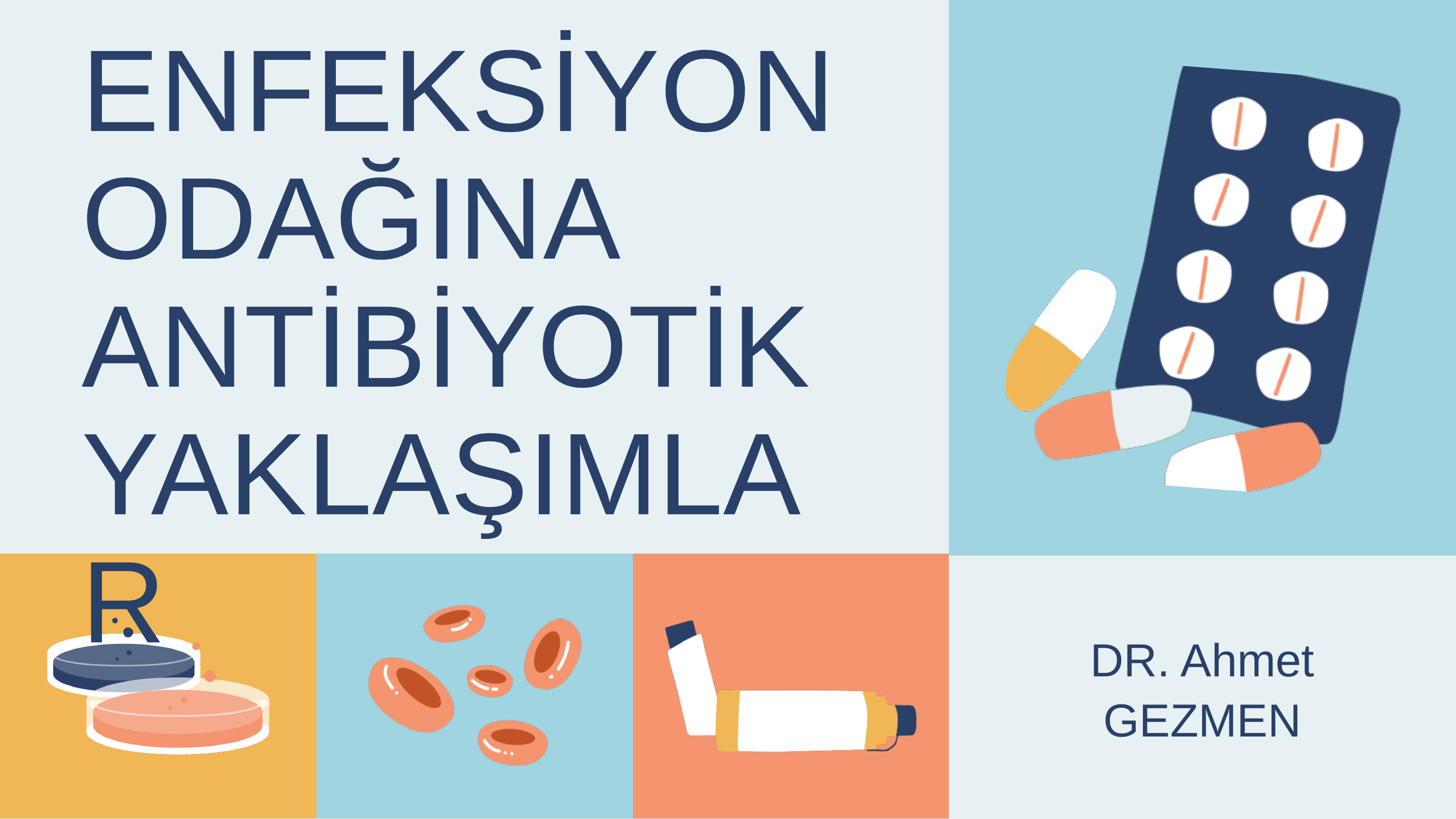

ENFEKSİYON ODAĞINA ANTİBİYOTİK YAKLAŞIMLAR

DR. Ahmet GEZMEN